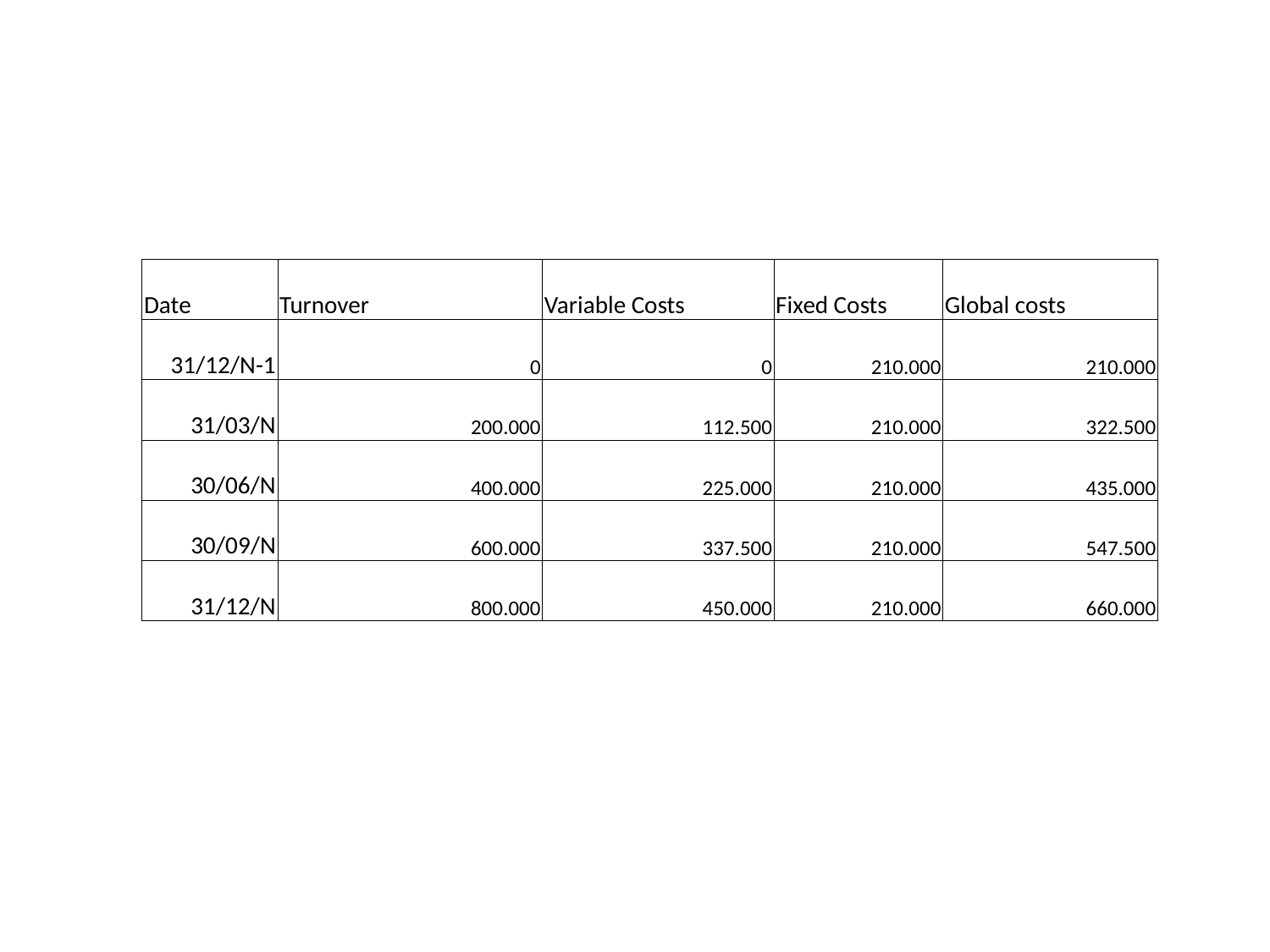

| Date | Turnover | Variable Costs | Fixed Costs | Global costs |
| --- | --- | --- | --- | --- |
| 31/12/N-1 | 0 | 0 | 210.000 | 210.000 |
| 31/03/N | 200.000 | 112.500 | 210.000 | 322.500 |
| 30/06/N | 400.000 | 225.000 | 210.000 | 435.000 |
| 30/09/N | 600.000 | 337.500 | 210.000 | 547.500 |
| 31/12/N | 800.000 | 450.000 | 210.000 | 660.000 |